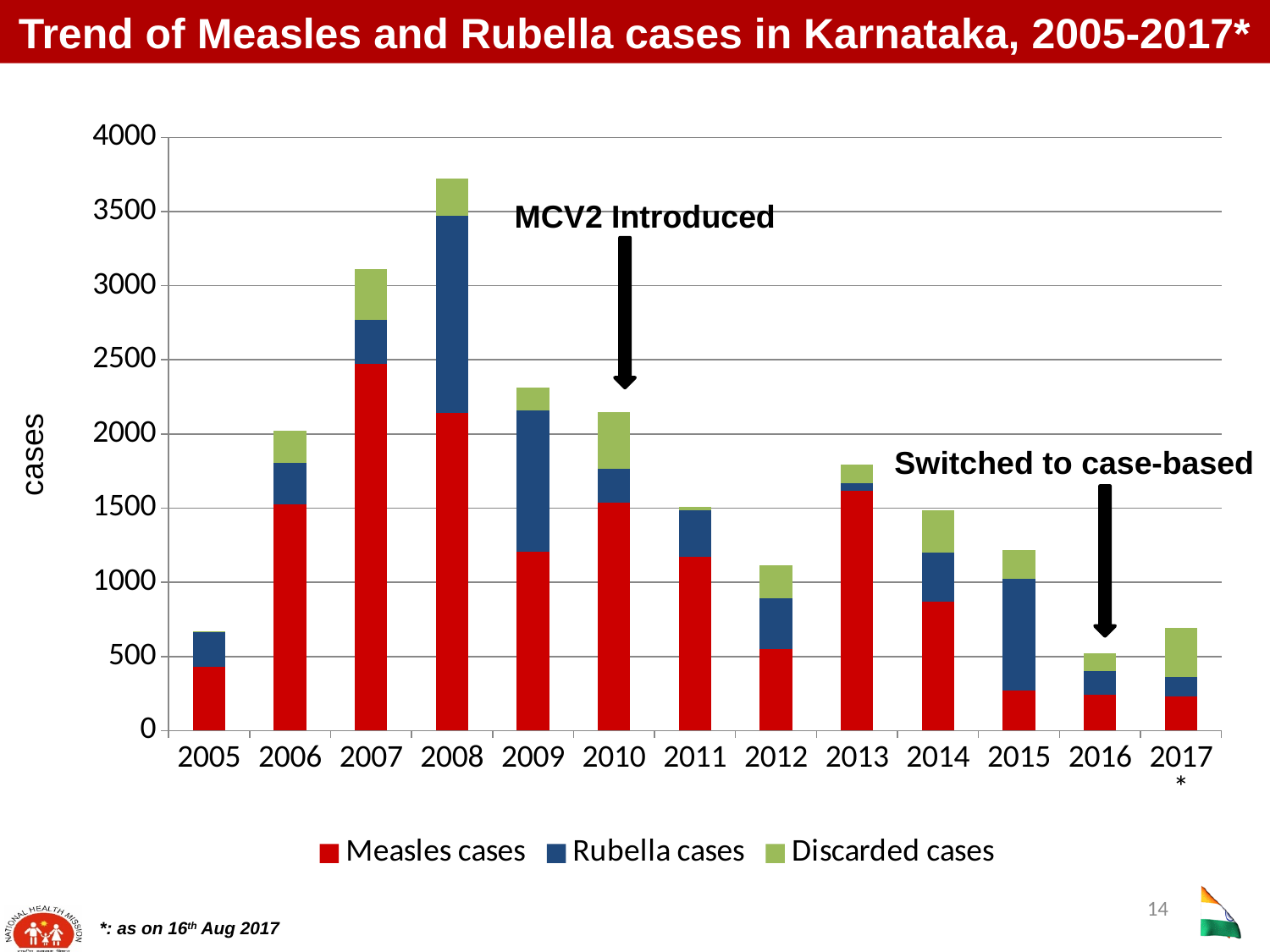

Trend of Measles and Rubella cases in Karnataka, 2005-2017*

### Chart

| Category | Measles cases | Rubella cases | Discarded cases |
|---|---|---|---|
| 2005 | 428.0 | 238.0 | 5.0 |
| 2006 | 1525.0 | 280.0 | 218.0 |
| 2007 | 2472.0 | 296.0 | 345.0 |
| 2008 | 2144.0 | 1328.0 | 251.0 |
| 2009 | 1206.0 | 952.0 | 153.0 |
| 2010 | 1537.0 | 228.0 | 384.0 |
| 2011 | 1174.0 | 311.0 | 25.0 |
| 2012 | 548.0 | 342.0 | 227.0 |
| 2013 | 1616.0 | 55.0 | 125.0 |
| 2014 | 871.0 | 329.0 | 288.0 |
| 2015 | 270.0 | 756.0 | 190.0 |
| 2016 | 243.0 | 158.0 | 119.0 |
| 2017* | 232.0 | 130.0 | 331.0 |
MCV2 Introduced

cases
Switched to case-based

14
*: as on 16th Aug 2017